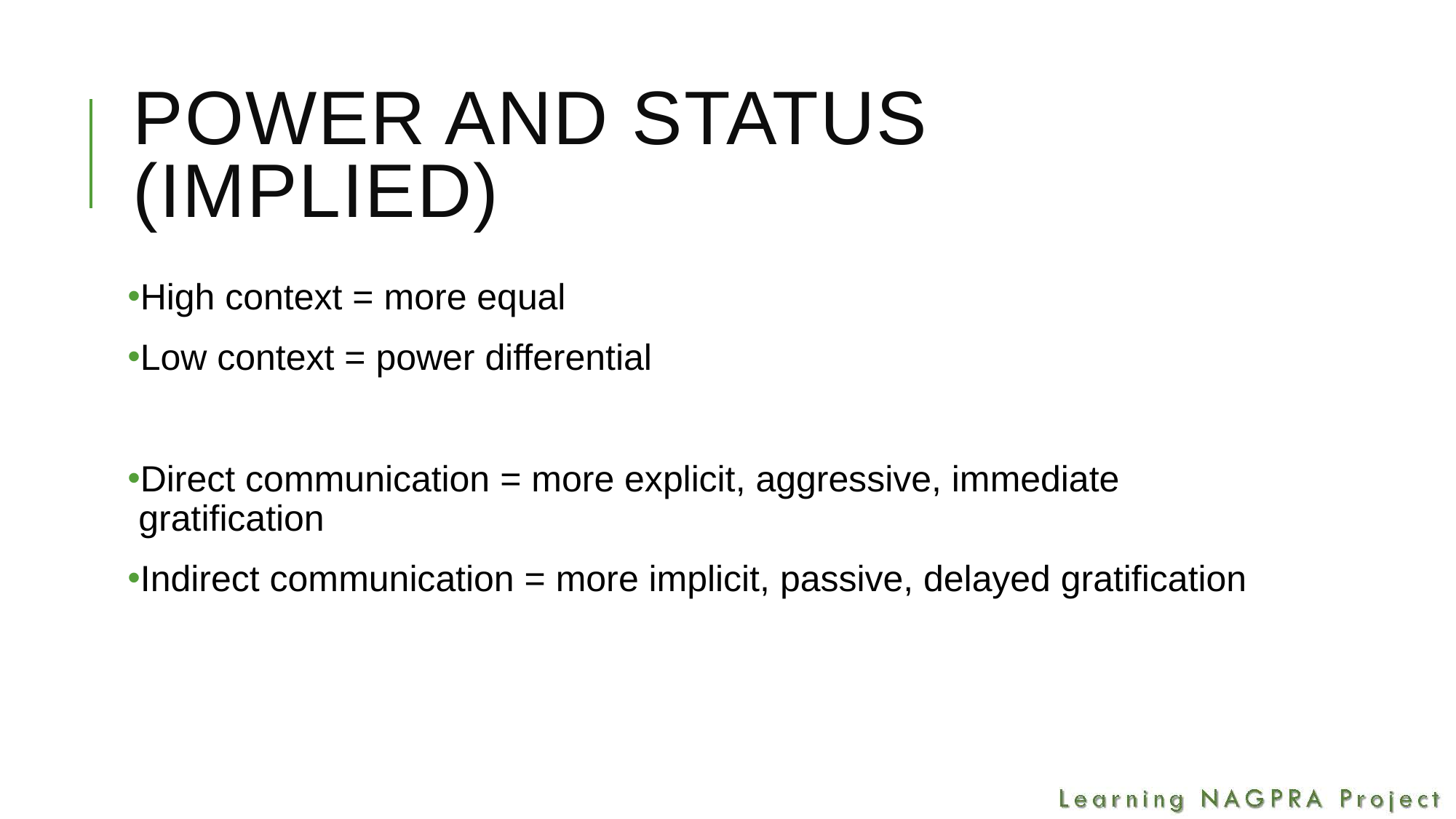

# Power and status (implied)
High context = more equal
Low context = power differential

Direct communication = more explicit, aggressive, immediate gratification
Indirect communication = more implicit, passive, delayed gratification